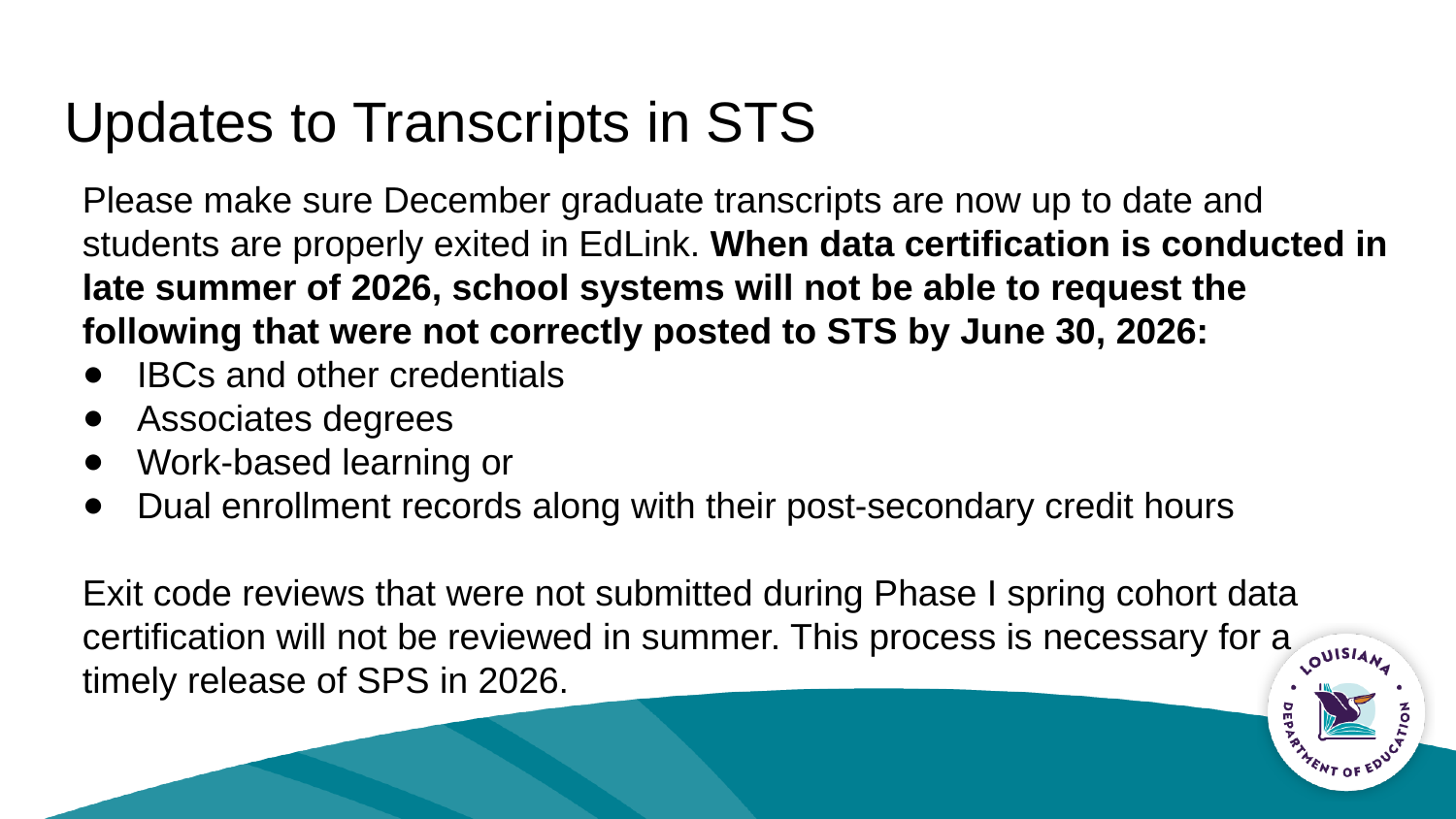

# Updates to Transcripts in STS
Please make sure December graduate transcripts are now up to date and students are properly exited in EdLink. When data certification is conducted in late summer of 2026, school systems will not be able to request the following that were not correctly posted to STS by June 30, 2026:
IBCs and other credentials
Associates degrees
Work-based learning or
Dual enrollment records along with their post-secondary credit hours

Exit code reviews that were not submitted during Phase I spring cohort data certification will not be reviewed in summer. This process is necessary for a timely release of SPS in 2026.